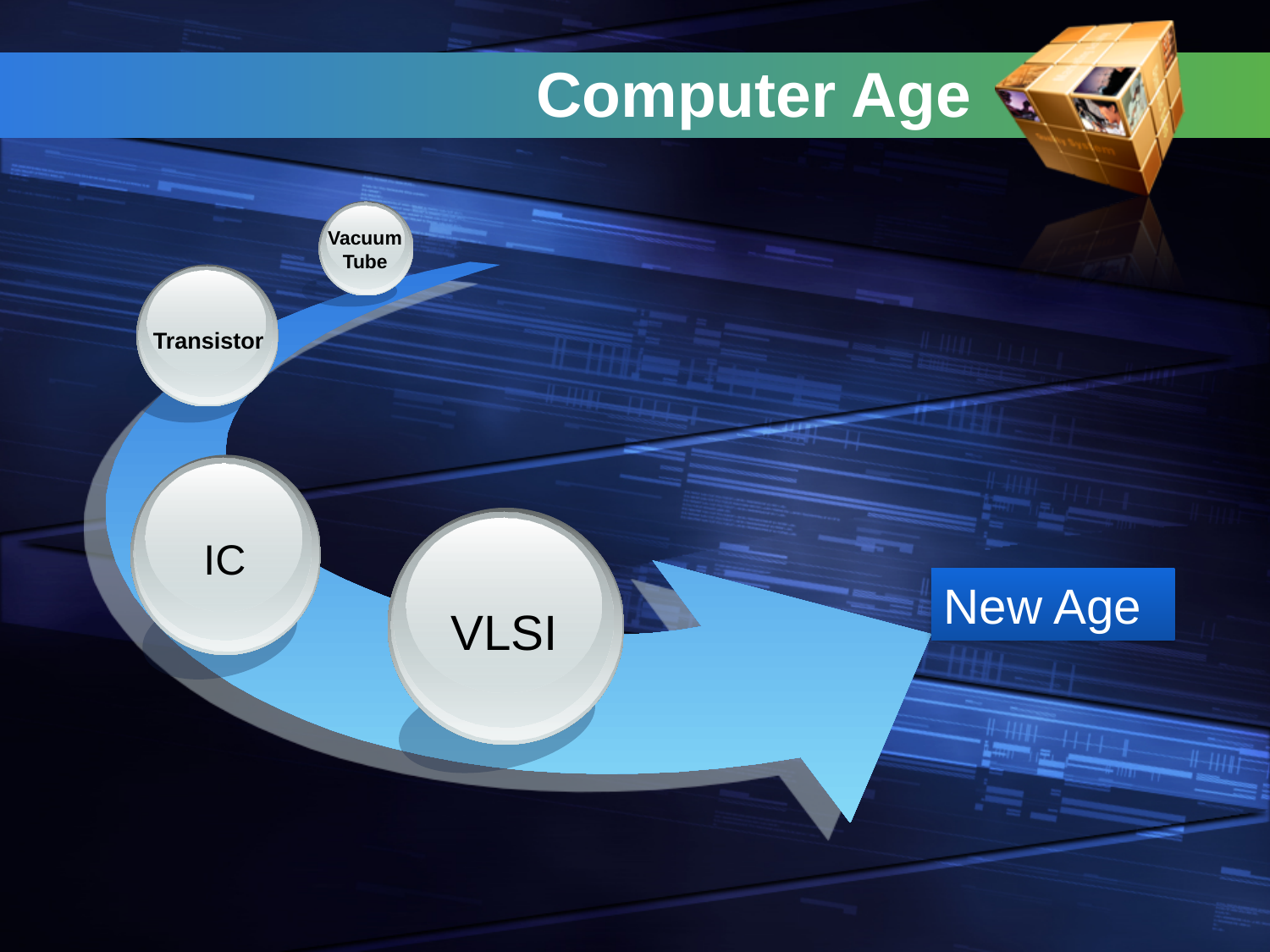

# Computer Age

Vacuum Tube

Transistor

IC

New Age

VLSI